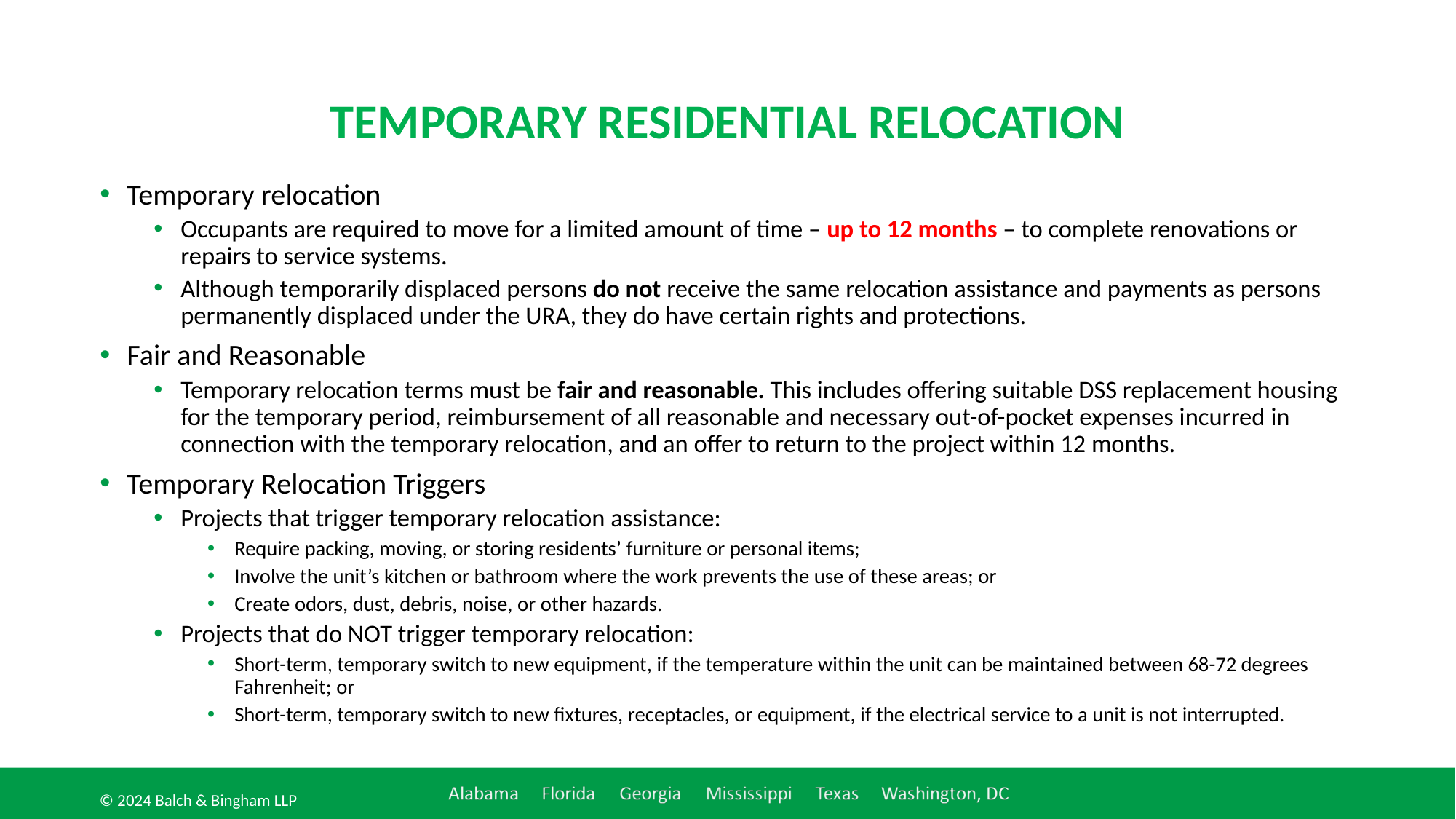

# TEMPORARY RESIDENTIAL RELOCATION
Temporary relocation
Occupants are required to move for a limited amount of time – up to 12 months – to complete renovations or repairs to service systems.
Although temporarily displaced persons do not receive the same relocation assistance and payments as persons permanently displaced under the URA, they do have certain rights and protections.
Fair and Reasonable
Temporary relocation terms must be fair and reasonable. This includes offering suitable DSS replacement housing for the temporary period, reimbursement of all reasonable and necessary out-of-pocket expenses incurred in connection with the temporary relocation, and an offer to return to the project within 12 months.
Temporary Relocation Triggers
Projects that trigger temporary relocation assistance:
Require packing, moving, or storing residents’ furniture or personal items;
Involve the unit’s kitchen or bathroom where the work prevents the use of these areas; or
Create odors, dust, debris, noise, or other hazards.
Projects that do NOT trigger temporary relocation:
Short-term, temporary switch to new equipment, if the temperature within the unit can be maintained between 68-72 degrees Fahrenheit; or
Short-term, temporary switch to new fixtures, receptacles, or equipment, if the electrical service to a unit is not interrupted.